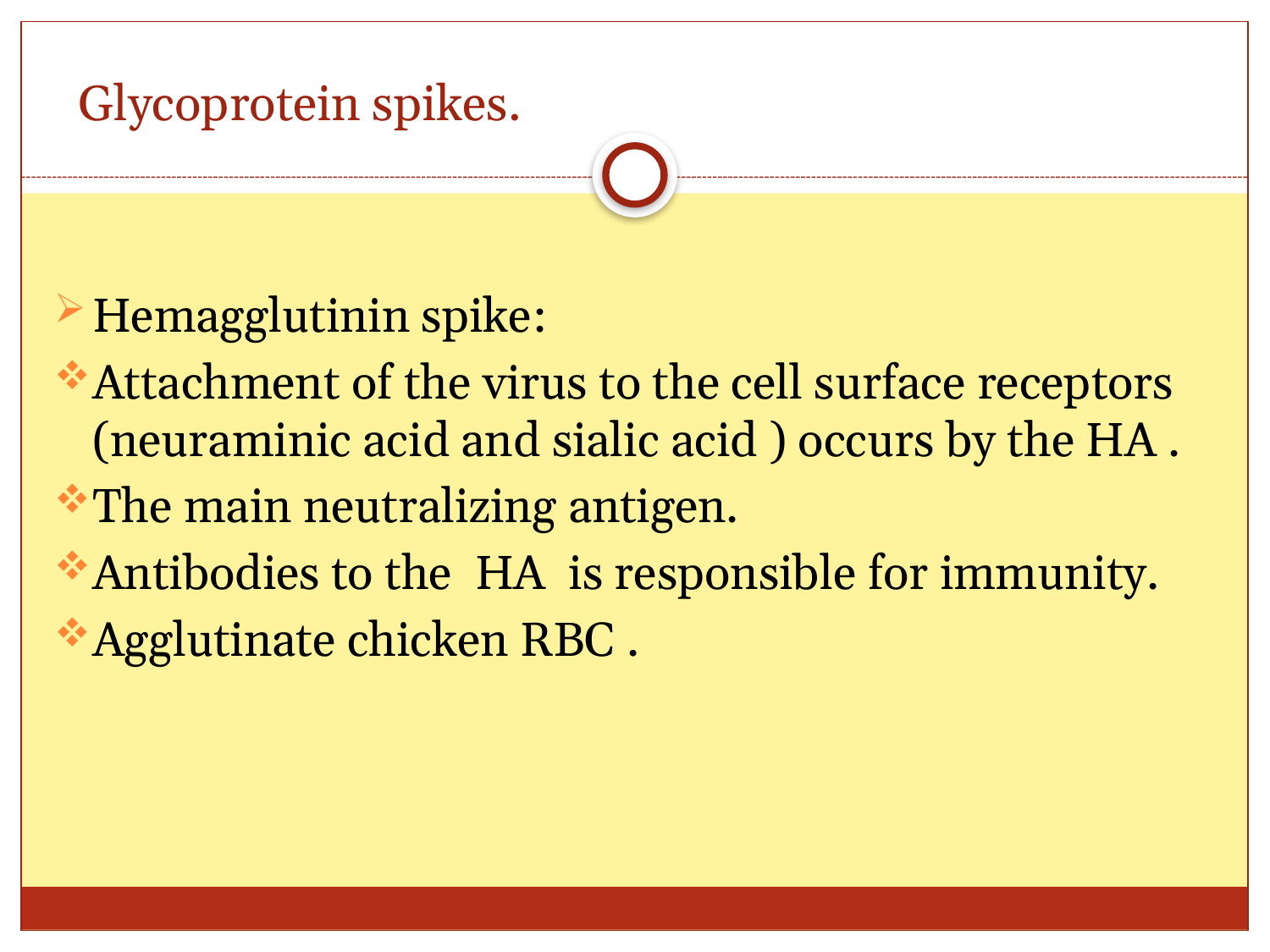

# Glycoprotein spikes.

Hemagglutinin spike:
Attachment of the virus to the cell surface receptors  (neuraminic acid and sialic acid ) occurs by the HA .
The main neutralizing antigen.
Antibodies to the  HA  is responsible for immunity.
Agglutinate chicken RBC .